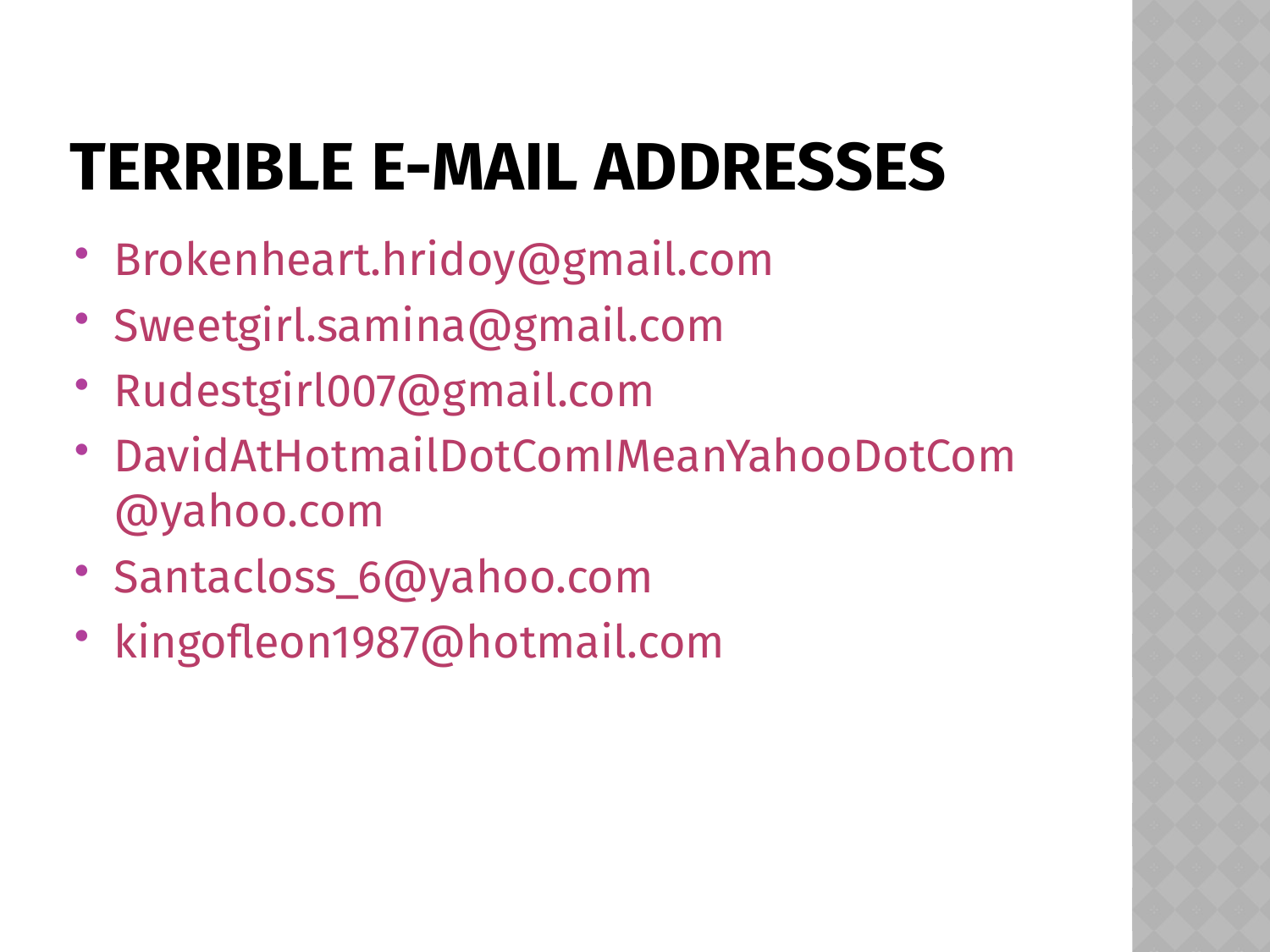

# Terrible E-mail Addresses
Brokenheart.hridoy@gmail.com
Sweetgirl.samina@gmail.com
Rudestgirl007@gmail.com
DavidAtHotmailDotComIMeanYahooDotCom@yahoo.com
Santacloss_6@yahoo.com
kingofleon1987@hotmail.com